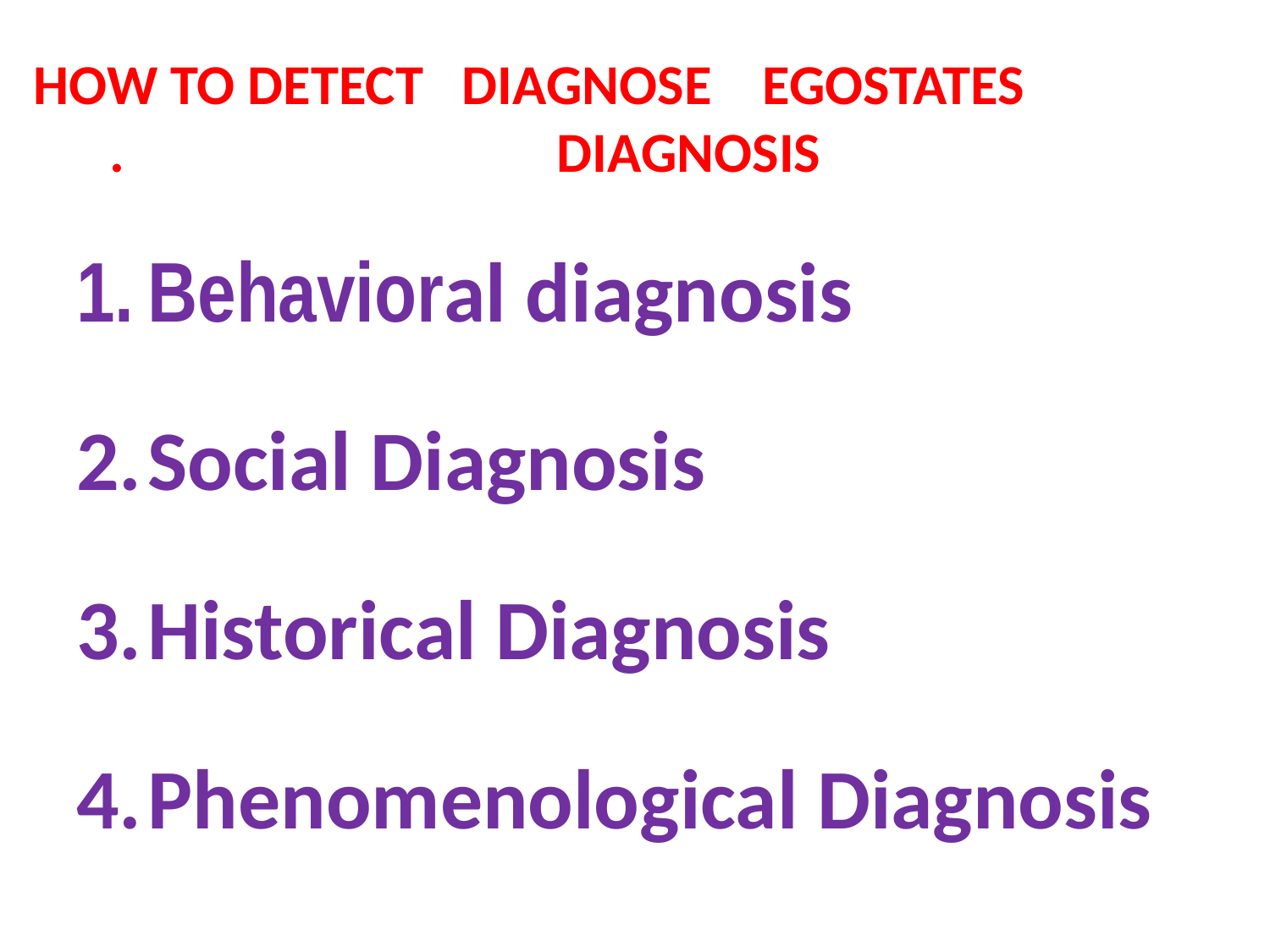

HOW TO DETECT   DIAGNOSE    EGOSTATES                    .                                  DIAGNOSIS
Behavioral diagnosis
Social Diagnosis
Historical Diagnosis
Phenomenological Diagnosis